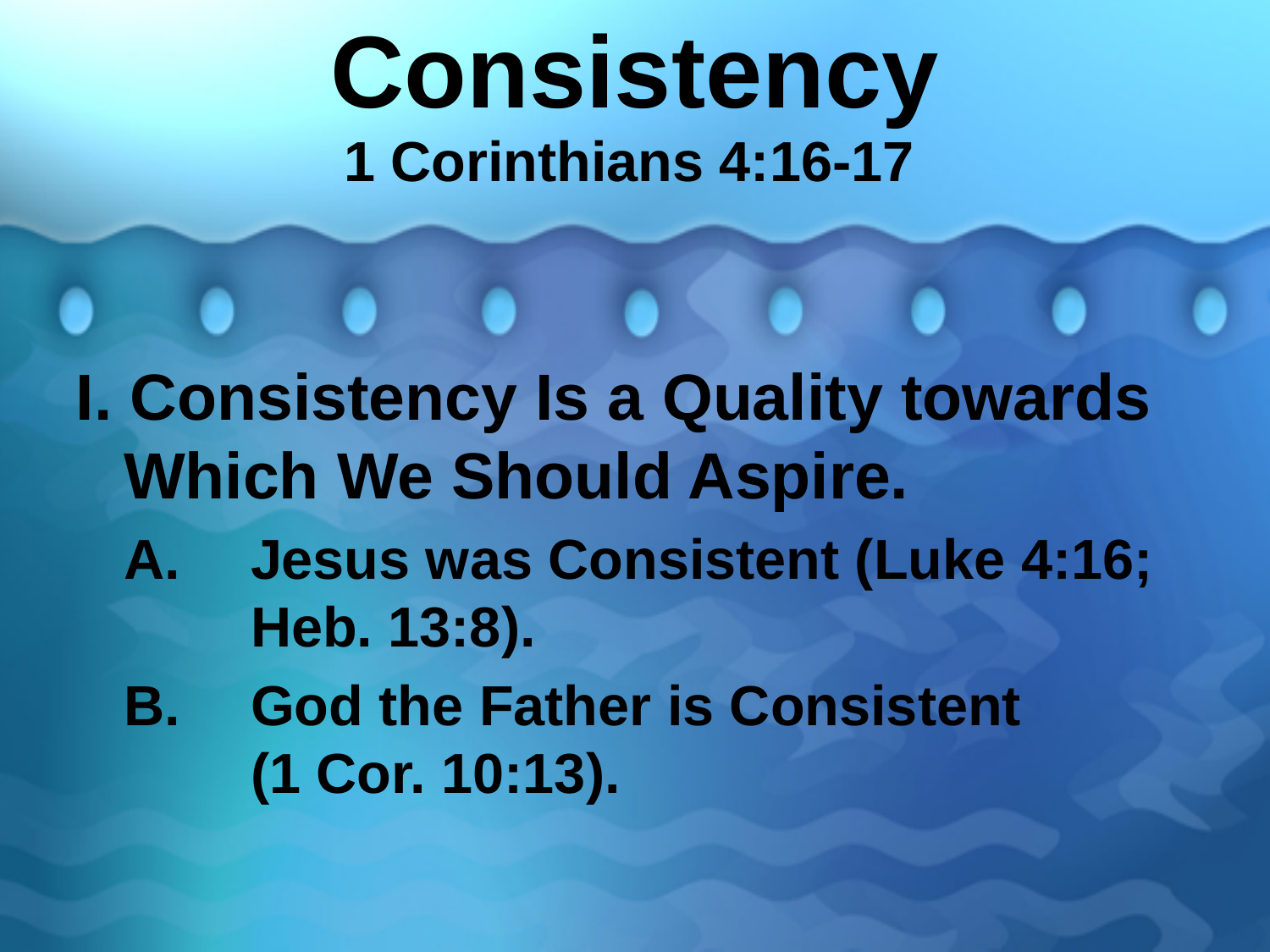

# Consistency 1 Corinthians 4:16-17
I. Consistency Is a Quality towards Which We Should Aspire.
	A.	Jesus was Consistent (Luke 4:16; 	Heb. 13:8).
	B.	God the Father is Consistent                   	(1 Cor. 10:13).